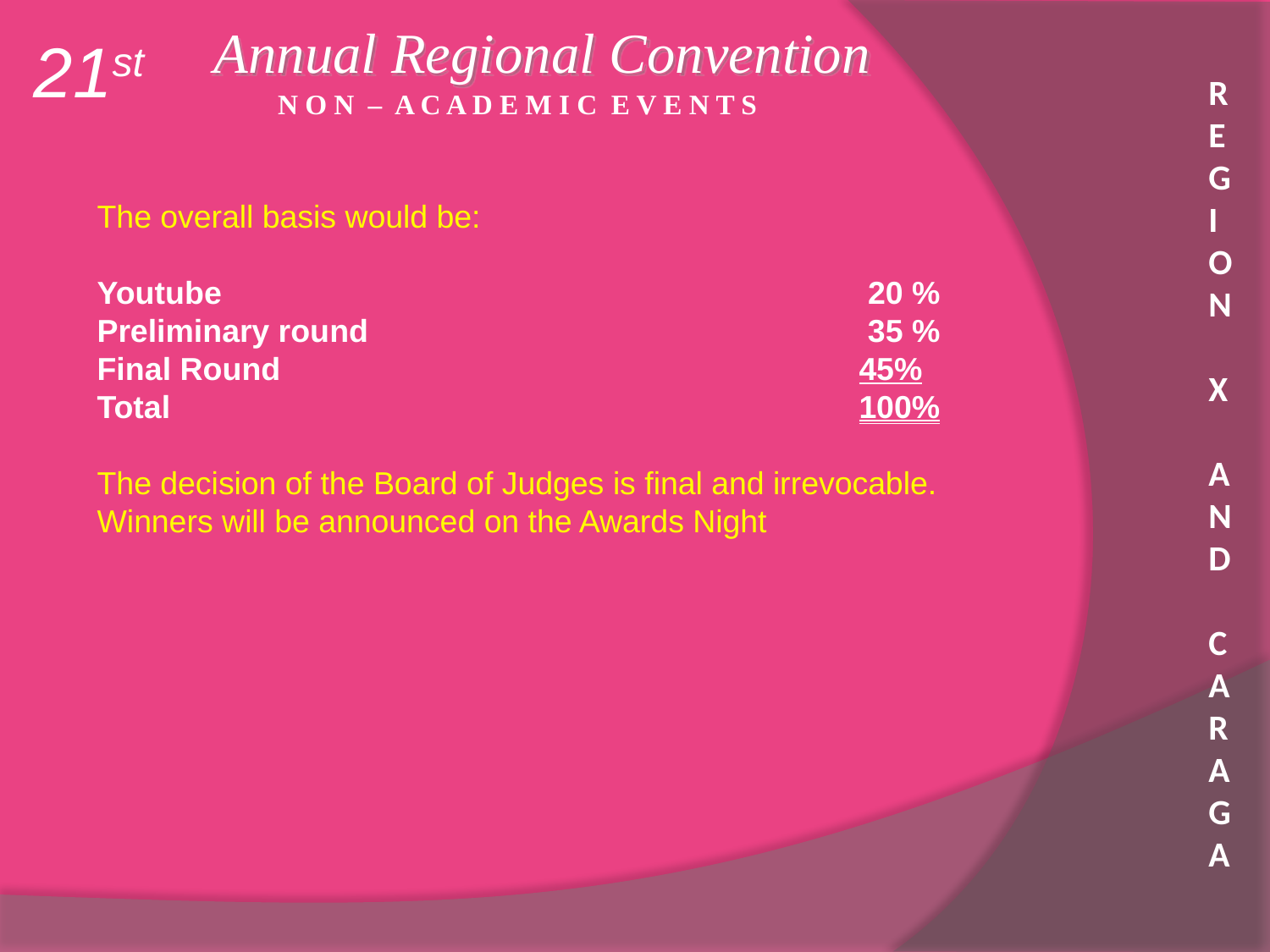

Annual Regional Convention
21st
R  E  G  I  O  N      X      A  N  D      C  A  R  A  G  A
N O N  –  A C A D E M I C  E V E N T S
The overall basis would be:

Youtube 					 20 %
Preliminary round			 	 35 %
Final Round 					45%
Total						100%

The decision of the Board of Judges is final and irrevocable.
Winners will be announced on the Awards Night